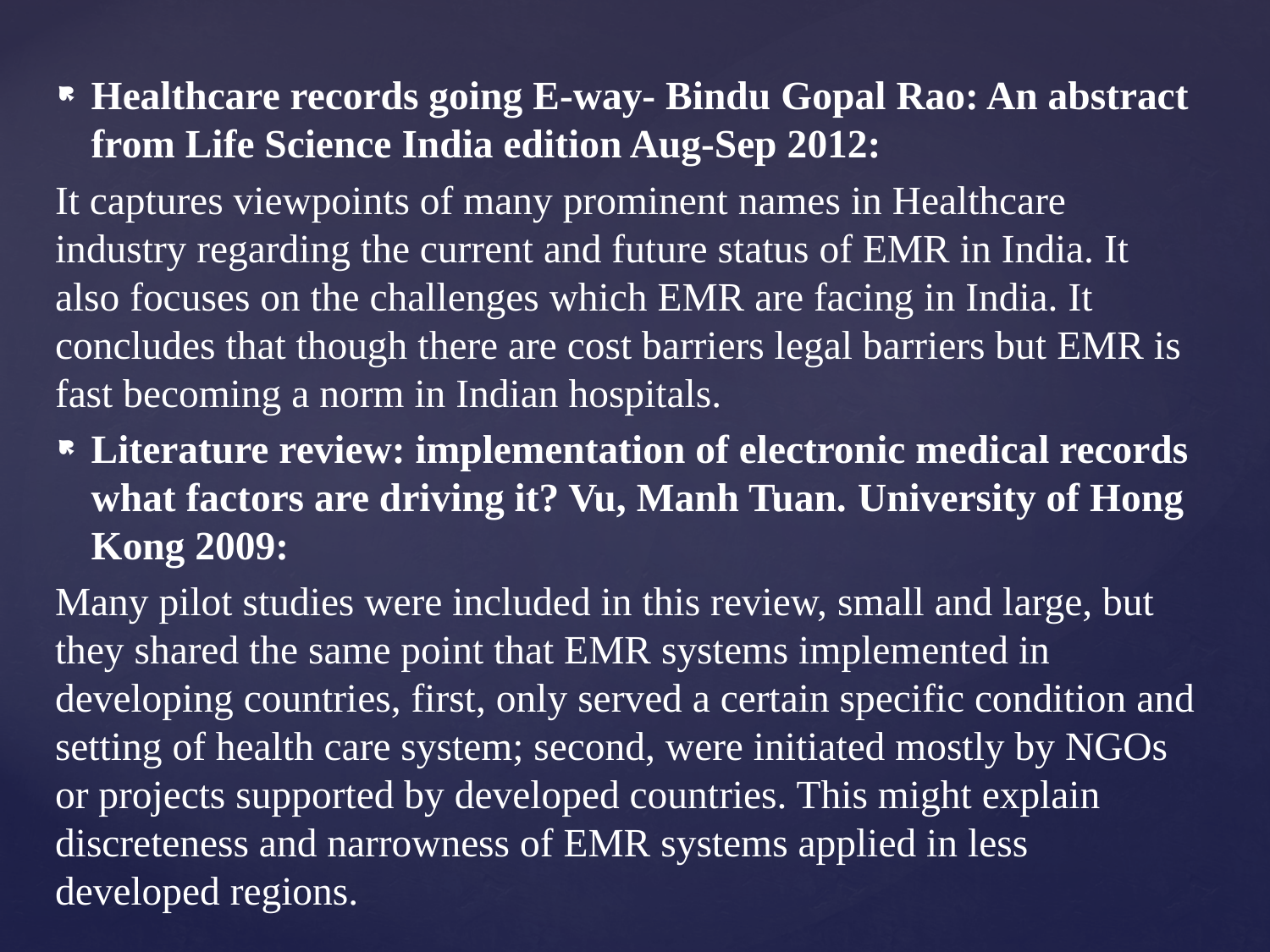

Healthcare records going E-way- Bindu Gopal Rao: An abstract from Life Science India edition Aug-Sep 2012:
It captures viewpoints of many prominent names in Healthcare industry regarding the current and future status of EMR in India. It also focuses on the challenges which EMR are facing in India. It concludes that though there are cost barriers legal barriers but EMR is fast becoming a norm in Indian hospitals.
Literature review: implementation of electronic medical records what factors are driving it? Vu, Manh Tuan. University of Hong Kong 2009:
Many pilot studies were included in this review, small and large, but they shared the same point that EMR systems implemented in developing countries, first, only served a certain specific condition and setting of health care system; second, were initiated mostly by NGOs or projects supported by developed countries. This might explain discreteness and narrowness of EMR systems applied in less developed regions.